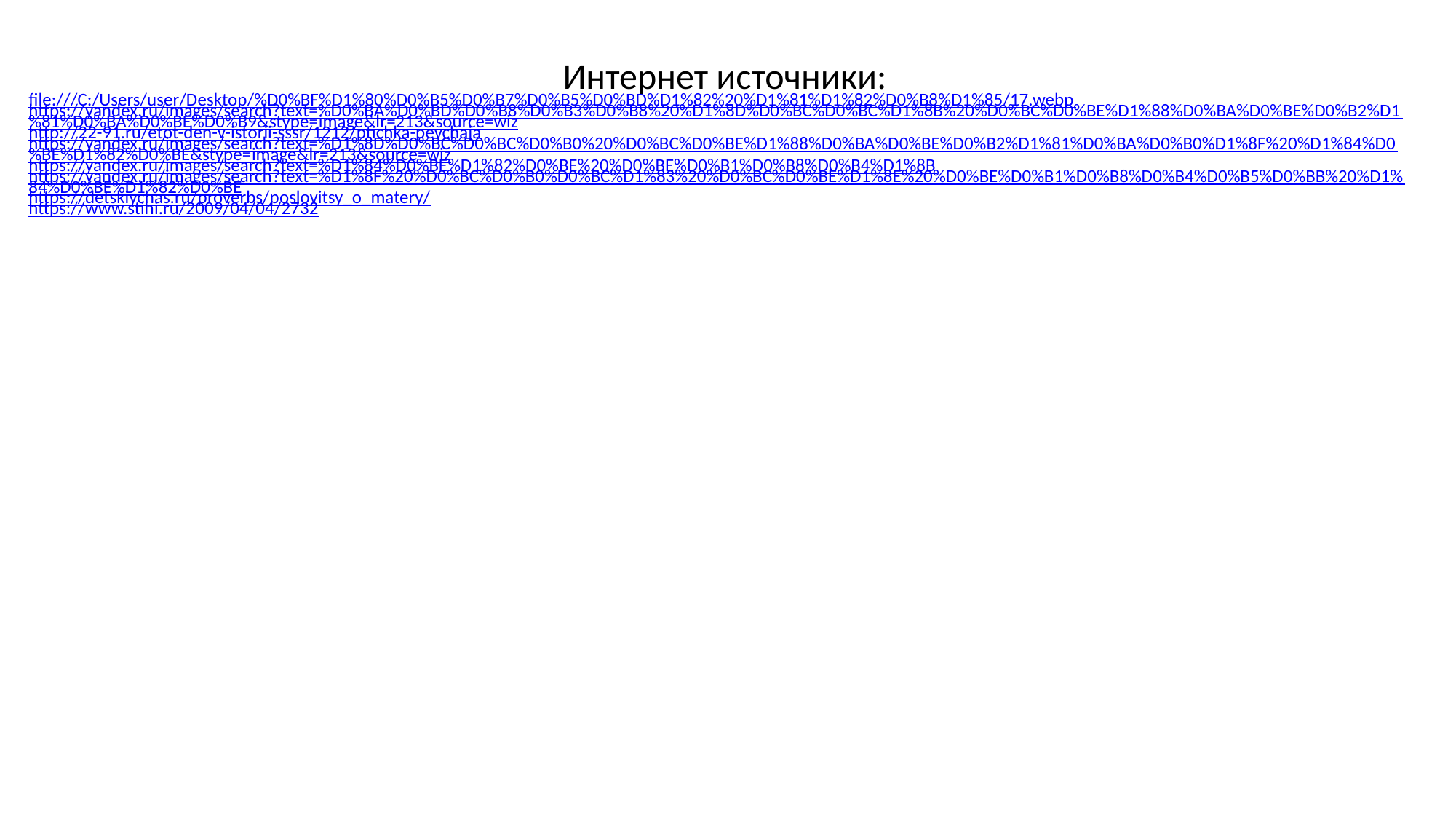

Интернет источники:
file:///C:/Users/user/Desktop/%D0%BF%D1%80%D0%B5%D0%B7%D0%B5%D0%BD%D1%82%20%D1%81%D1%82%D0%B8%D1%85/17.webp
https://yandex.ru/images/search?text=%D0%BA%D0%BD%D0%B8%D0%B3%D0%B8%20%D1%8D%D0%BC%D0%BC%D1%8B%20%D0%BC%D0%BE%D1%88%D0%BA%D0%BE%D0%B2%D1
%81%D0%BA%D0%BE%D0%B9&stype=image&lr=213&source=wiz
http://22-91.ru/etot-den-v-istorii-sssr/1212/ptichka-pevchaja
https://yandex.ru/images/search?text=%D1%8D%D0%BC%D0%BC%D0%B0%20%D0%BC%D0%BE%D1%88%D0%BA%D0%BE%D0%B2%D1%81%D0%BA%D0%B0%D1%8F%20%D1%84%D0
%BE%D1%82%D0%BE&stype=image&lr=213&source=wiz
https://yandex.ru/images/search?text=%D1%84%D0%BE%D1%82%D0%BE%20%D0%BE%D0%B1%D0%B8%D0%B4%D1%8B
https://yandex.ru/images/search?text=%D1%8F%20%D0%BC%D0%B0%D0%BC%D1%83%20%D0%BC%D0%BE%D1%8E%20%D0%BE%D0%B1%D0%B8%D0%B4%D0%B5%D0%BB%20%D1%
84%D0%BE%D1%82%D0%BE
https://detskiychas.ru/proverbs/poslovitsy_o_matery/
https://www.stihi.ru/2009/04/04/2732